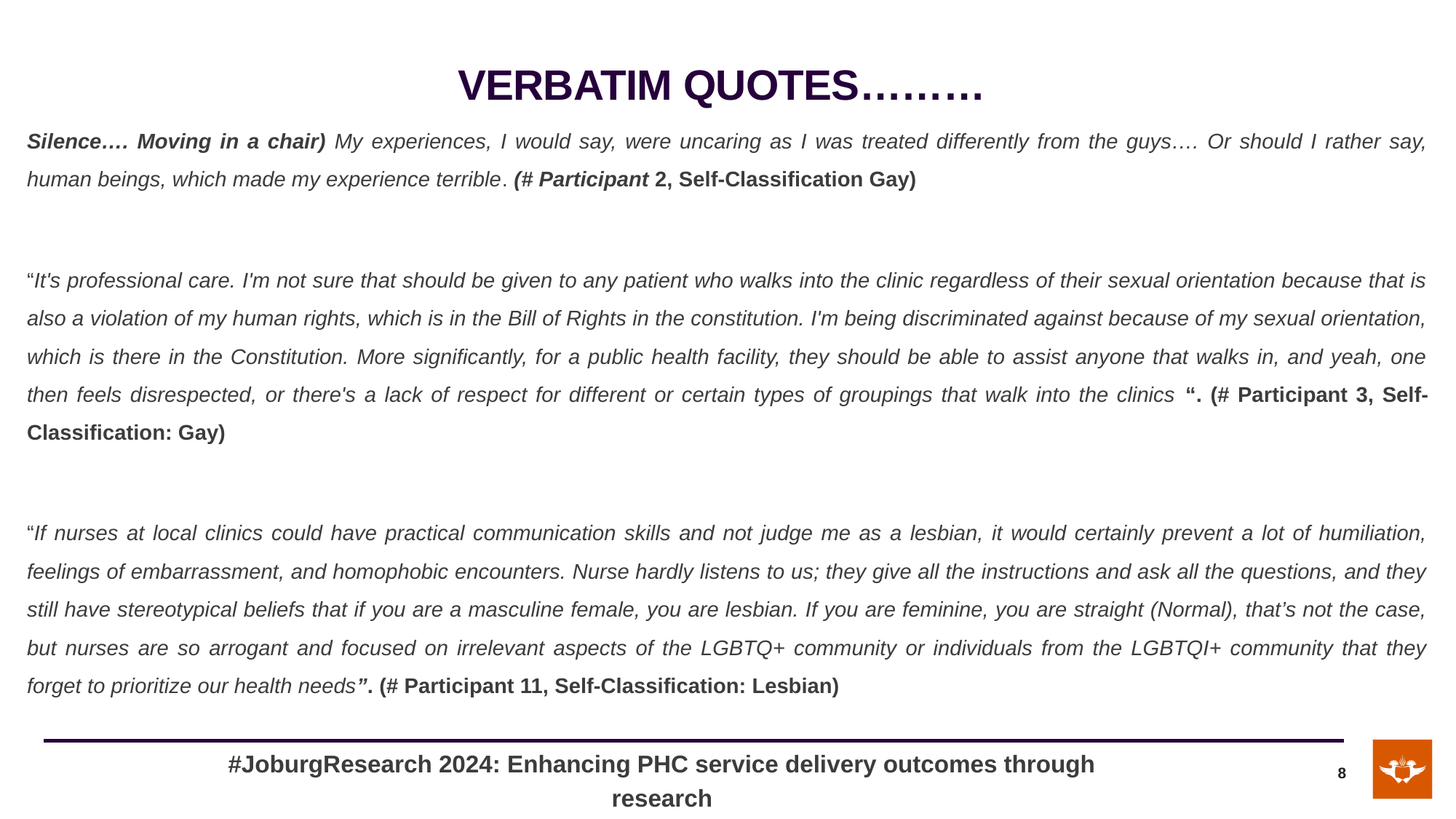

# VERBATIM QUOTES………
Silence…. Moving in a chair) My experiences, I would say, were uncaring as I was treated differently from the guys…. Or should I rather say, human beings, which made my experience terrible. (# Participant 2, Self-Classification Gay)

“It's professional care. I'm not sure that should be given to any patient who walks into the clinic regardless of their sexual orientation because that is also a violation of my human rights, which is in the Bill of Rights in the constitution. I'm being discriminated against because of my sexual orientation, which is there in the Constitution. More significantly, for a public health facility, they should be able to assist anyone that walks in, and yeah, one then feels disrespected, or there's a lack of respect for different or certain types of groupings that walk into the clinics “. (# Participant 3, Self-Classification: Gay)

“If nurses at local clinics could have practical communication skills and not judge me as a lesbian, it would certainly prevent a lot of humiliation, feelings of embarrassment, and homophobic encounters. Nurse hardly listens to us; they give all the instructions and ask all the questions, and they still have stereotypical beliefs that if you are a masculine female, you are lesbian. If you are feminine, you are straight (Normal), that’s not the case, but nurses are so arrogant and focused on irrelevant aspects of the LGBTQ+ community or individuals from the LGBTQI+ community that they forget to prioritize our health needs”. (# Participant 11, Self-Classification: Lesbian)

#JoburgResearch 2024: Enhancing PHC service delivery outcomes through research